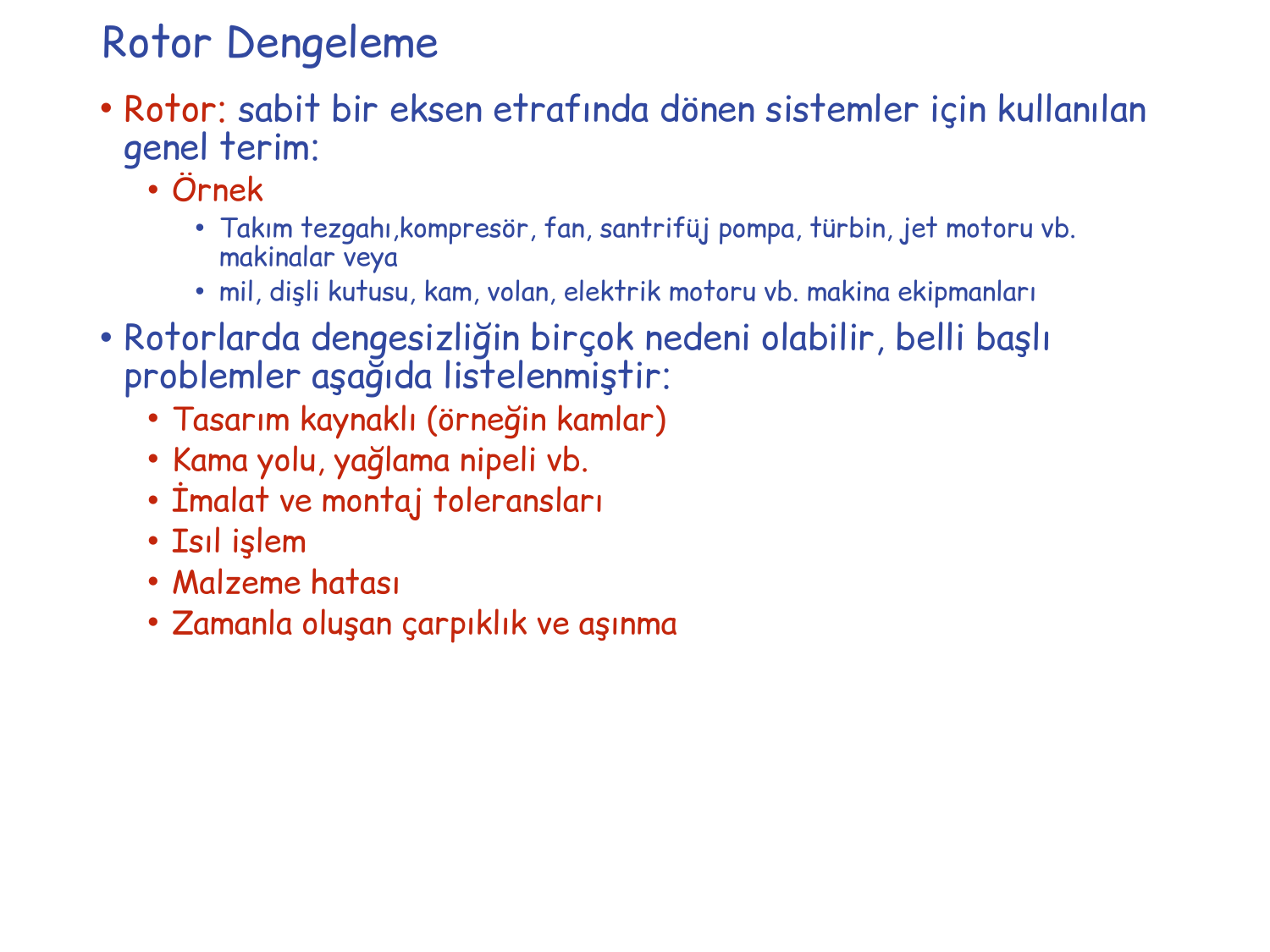

# Rotor Dengeleme
Rotor: sabit bir eksen etrafında dönen sistemler için kullanılan genel terim:
Örnek
Takım tezgahı,kompresör, fan, santrifüj pompa, türbin, jet motoru vb. makinalar veya
mil, dişli kutusu, kam, volan, elektrik motoru vb. makina ekipmanları
Rotorlarda dengesizliğin birçok nedeni olabilir, belli başlı problemler aşağıda listelenmiştir:
Tasarım kaynaklı (örneğin kamlar)
Kama yolu, yağlama nipeli vb.
İmalat ve montaj toleransları
Isıl işlem
Malzeme hatası
Zamanla oluşan çarpıklık ve aşınma